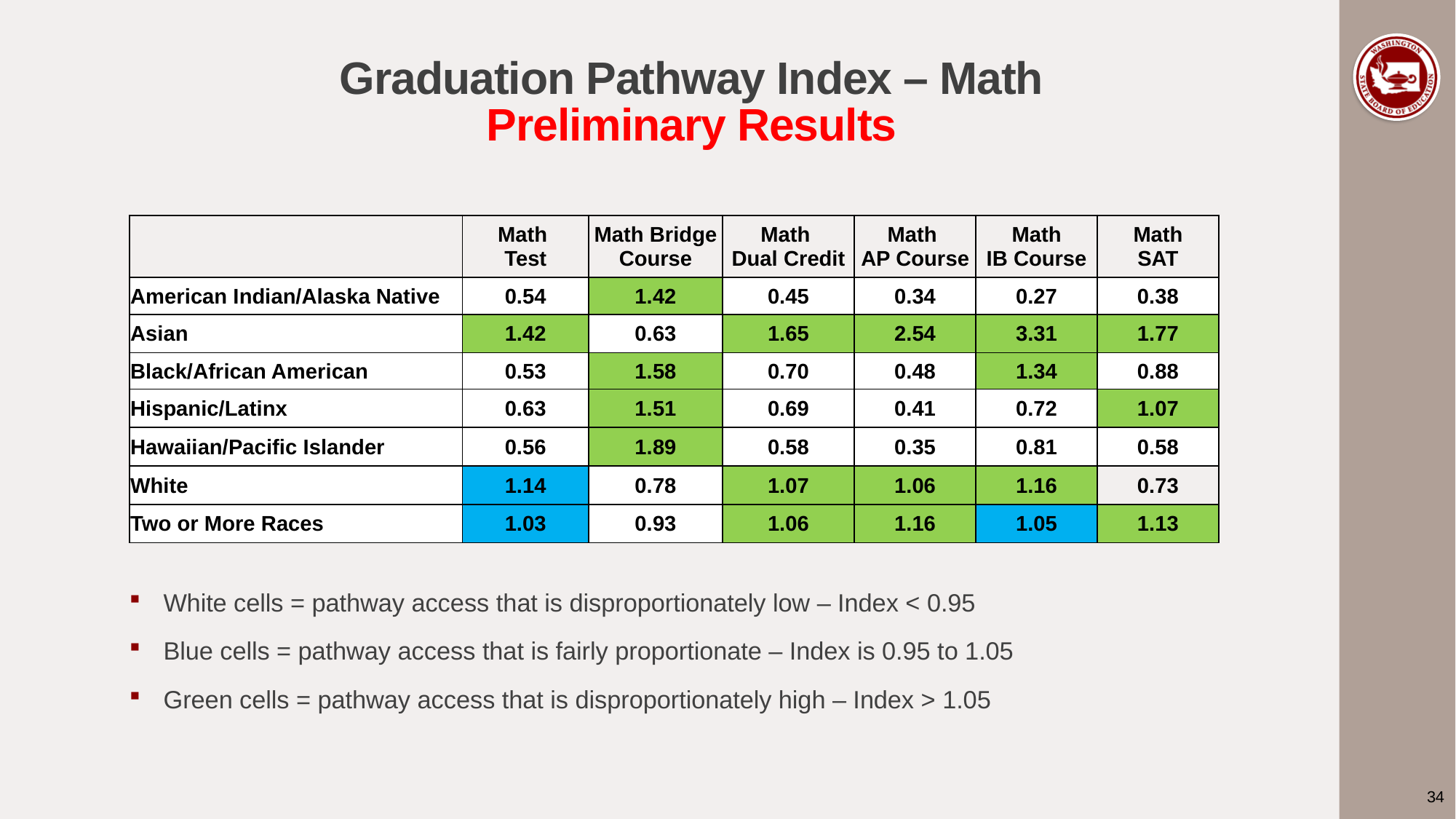

# Graduation Pathway Index – Math Preliminary Results
|  | Math Test | Math Bridge Course | Math Dual Credit | Math AP Course | Math IB Course | Math SAT |
| --- | --- | --- | --- | --- | --- | --- |
| American Indian/Alaska Native | 0.54 | 1.42 | 0.45 | 0.34 | 0.27 | 0.38 |
| Asian | 1.42 | 0.63 | 1.65 | 2.54 | 3.31 | 1.77 |
| Black/African American | 0.53 | 1.58 | 0.70 | 0.48 | 1.34 | 0.88 |
| Hispanic/Latinx | 0.63 | 1.51 | 0.69 | 0.41 | 0.72 | 1.07 |
| Hawaiian/Pacific Islander | 0.56 | 1.89 | 0.58 | 0.35 | 0.81 | 0.58 |
| White | 1.14 | 0.78 | 1.07 | 1.06 | 1.16 | 0.73 |
| Two or More Races | 1.03 | 0.93 | 1.06 | 1.16 | 1.05 | 1.13 |
White cells = pathway access that is disproportionately low – Index < 0.95
Blue cells = pathway access that is fairly proportionate – Index is 0.95 to 1.05
Green cells = pathway access that is disproportionately high – Index > 1.05

34